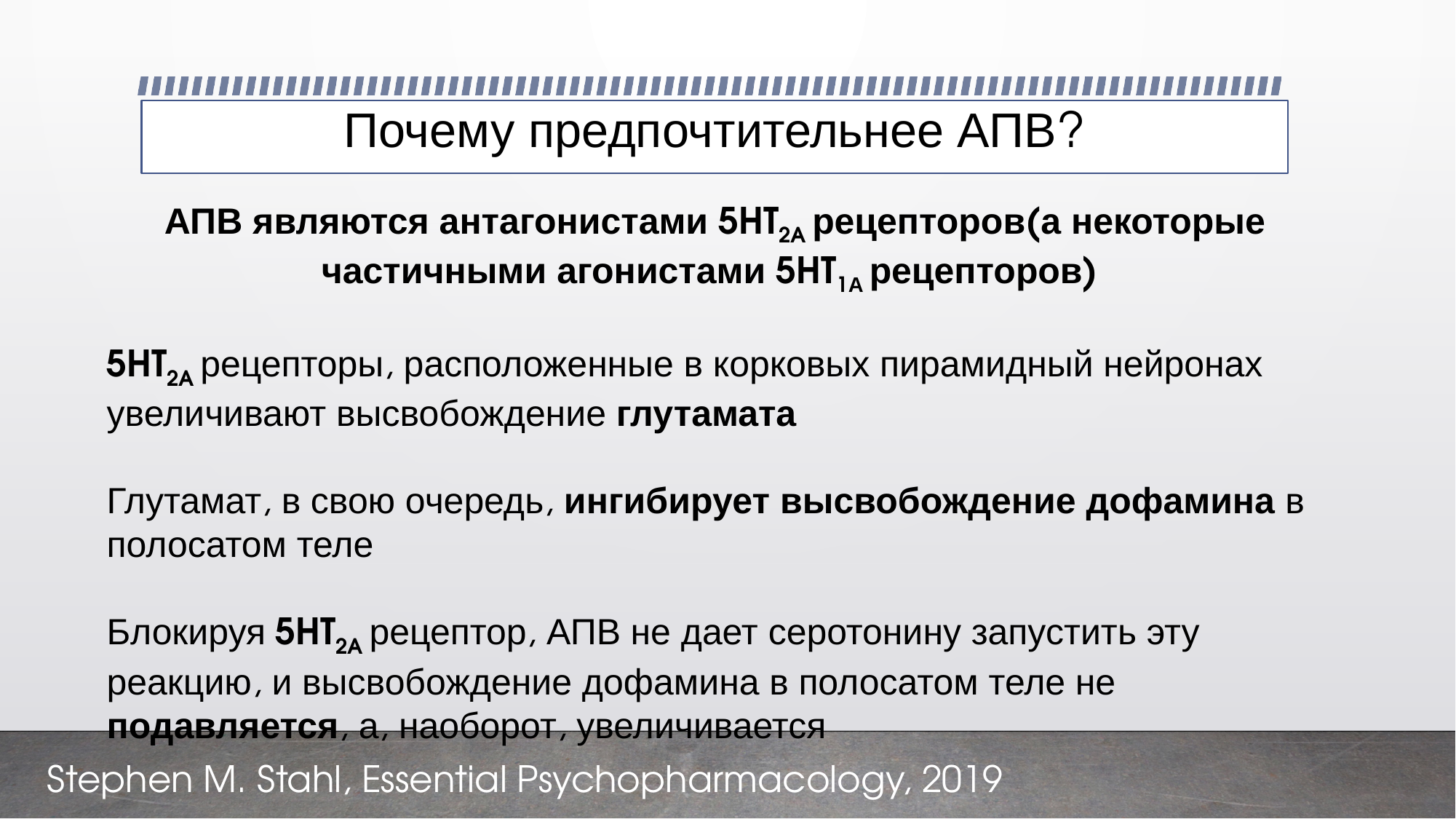

# Почему предпочтительнее АПВ?
АПВ являются антагонистами 5HT2A рецепторов(а некоторые частичными агонистами 5HT1А рецепторов)

5HT2A рецепторы, расположенные в корковых пирамидный нейронах увеличивают высвобождение глутамата

Глутамат, в свою очередь, ингибирует высвобождение дофамина в полосатом теле

Блокируя 5HT2A рецептор, АПВ не дает серотонину запустить эту реакцию, и высвобождение дофамина в полосатом теле не подавляется, а, наоборот, увеличивается
Stephen M. Stahl, Essential Psychopharmacology, 2019